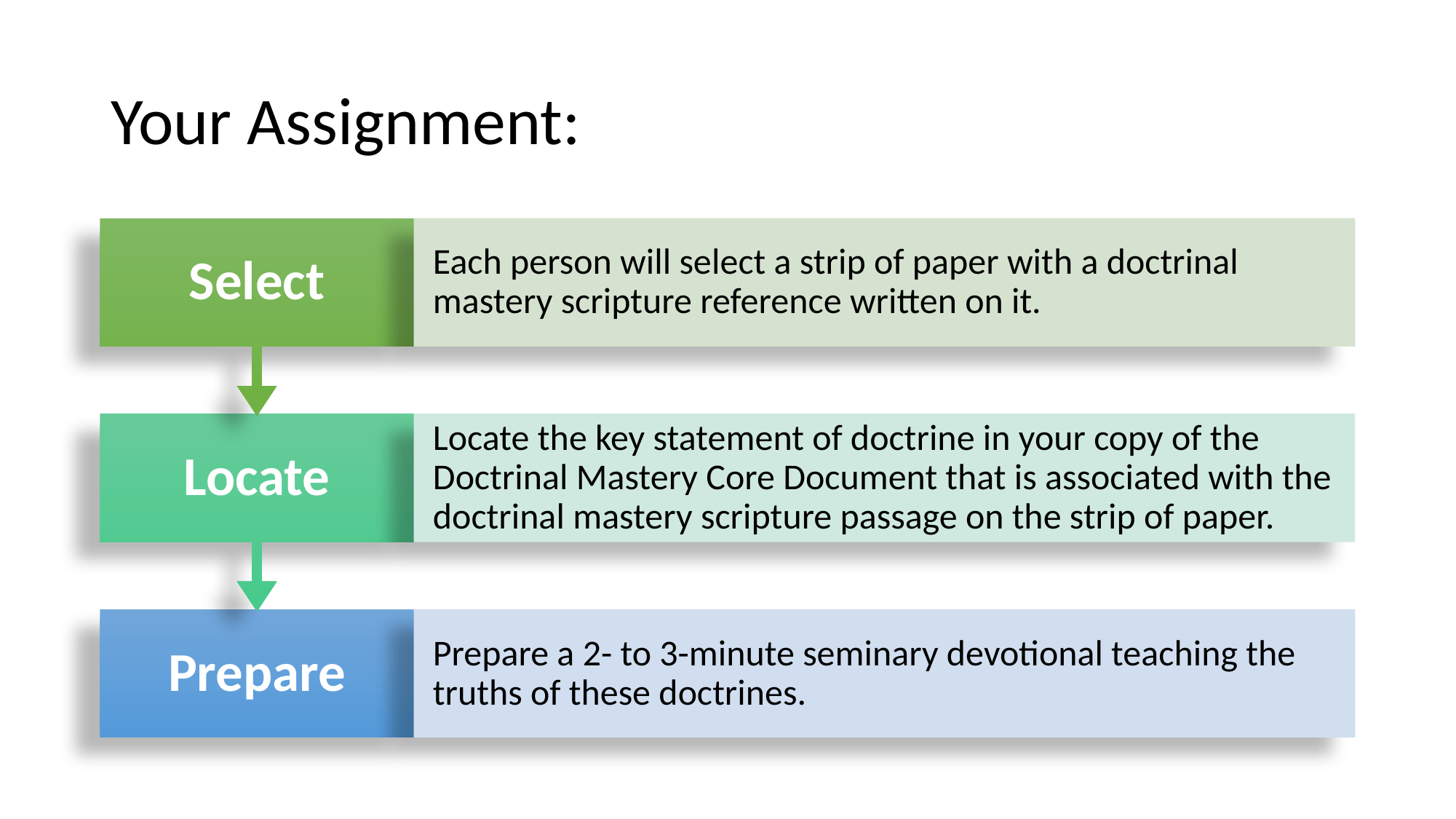

# Your Assignment:
Select
Each person will select a strip of paper with a doctrinal mastery scripture reference written on it.
Locate
Locate the key statement of doctrine in your copy of the Doctrinal Mastery Core Document that is associated with the doctrinal mastery scripture passage on the strip of paper.
Prepare
Prepare a 2- to 3-minute seminary devotional teaching the truths of these doctrines.